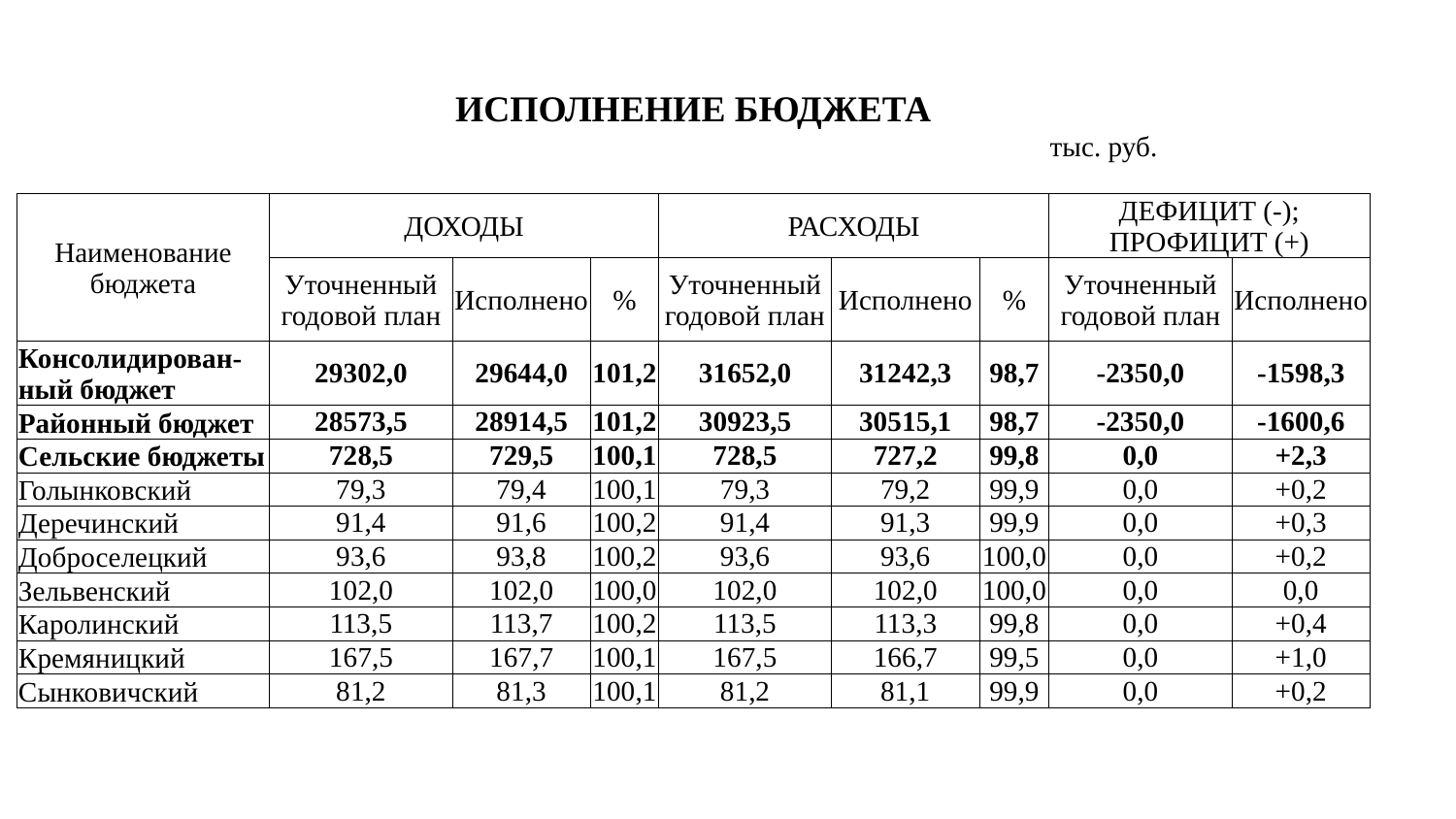

| ИСПОЛНЕНИЕ БЮДЖЕТА |  |  |  |  |  |  |  |  |  |  |  |  |  |
| --- | --- | --- | --- | --- | --- | --- | --- | --- | --- | --- | --- | --- | --- |
|  |  |  |  |  |  |  |  |  |  |  | тыс. руб. |  |  |
| Наименование бюджета | ДОХОДЫ |  |  |  |  | РАСХОДЫ |  |  |  |  | ДЕФИЦИТ (-); ПРОФИЦИТ (+) |  |  |
|  | Уточненный годовой план |  | Исполнено |  | % | Уточненный годовой план | Исполнено |  | % |  | Уточненный годовой план | Исполнено |  |
| Консолидирован-ный бюджет | 29302,0 |  | 29644,0 |  | 101,2 | 31652,0 | 31242,3 |  | 98,7 |  | -2350,0 | -1598,3 |  |
| Районный бюджет | 28573,5 |  | 28914,5 |  | 101,2 | 30923,5 | 30515,1 |  | 98,7 |  | -2350,0 | -1600,6 |  |
| Сельские бюджеты | 728,5 |  | 729,5 |  | 100,1 | 728,5 | 727,2 |  | 99,8 |  | 0,0 | +2,3 |  |
| Голынковский | 79,3 |  | 79,4 |  | 100,1 | 79,3 | 79,2 |  | 99,9 |  | 0,0 | +0,2 |  |
| Деречинский | 91,4 |  | 91,6 |  | 100,2 | 91,4 | 91,3 |  | 99,9 |  | 0,0 | +0,3 |  |
| Доброселецкий | 93,6 |  | 93,8 |  | 100,2 | 93,6 | 93,6 |  | 100,0 |  | 0,0 | +0,2 |  |
| Зельвенский | 102,0 |  | 102,0 |  | 100,0 | 102,0 | 102,0 |  | 100,0 |  | 0,0 | 0,0 |  |
| Каролинский | 113,5 |  | 113,7 |  | 100,2 | 113,5 | 113,3 |  | 99,8 |  | 0,0 | +0,4 |  |
| Кремяницкий | 167,5 |  | 167,7 |  | 100,1 | 167,5 | 166,7 |  | 99,5 |  | 0,0 | +1,0 |  |
| Сынковичский | 81,2 |  | 81,3 |  | 100,1 | 81,2 | 81,1 |  | 99,9 |  | 0,0 | +0,2 |  |